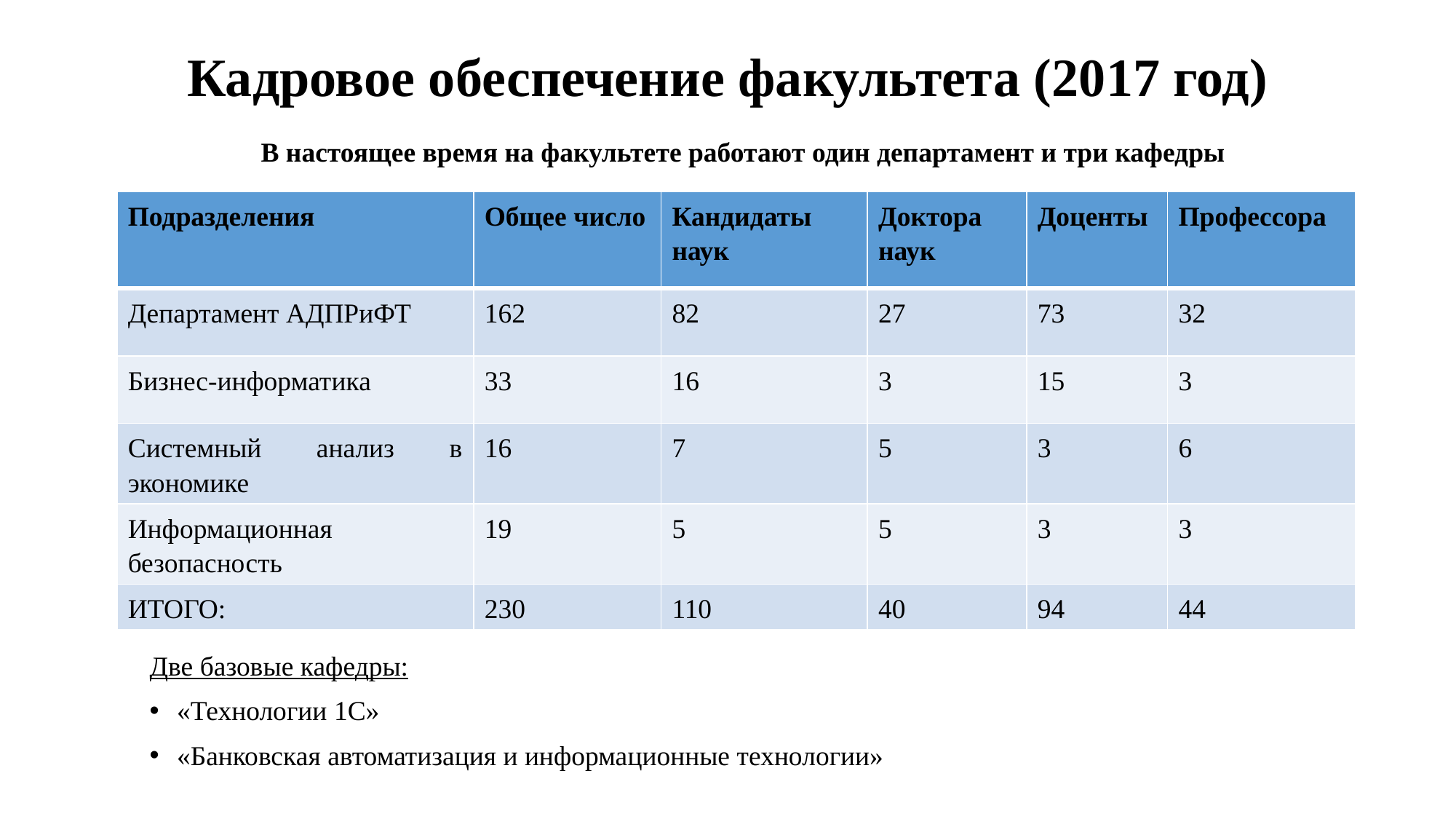

# Кадровое обеспечение факультета (2017 год)
В настоящее время на факультете работают один департамент и три кафедры
| Подразделения | Общее число | Кандидаты наук | Доктора наук | Доценты | Профессора |
| --- | --- | --- | --- | --- | --- |
| Департамент АДПРиФТ | 162 | 82 | 27 | 73 | 32 |
| Бизнес-информатика | 33 | 16 | 3 | 15 | 3 |
| Системный анализ в экономике | 16 | 7 | 5 | 3 | 6 |
| Информационная безопасность | 19 | 5 | 5 | 3 | 3 |
| ИТОГО: | 230 | 110 | 40 | 94 | 44 |
Две базовые кафедры:
«Технологии 1С»
«Банковская автоматизация и информационные технологии»